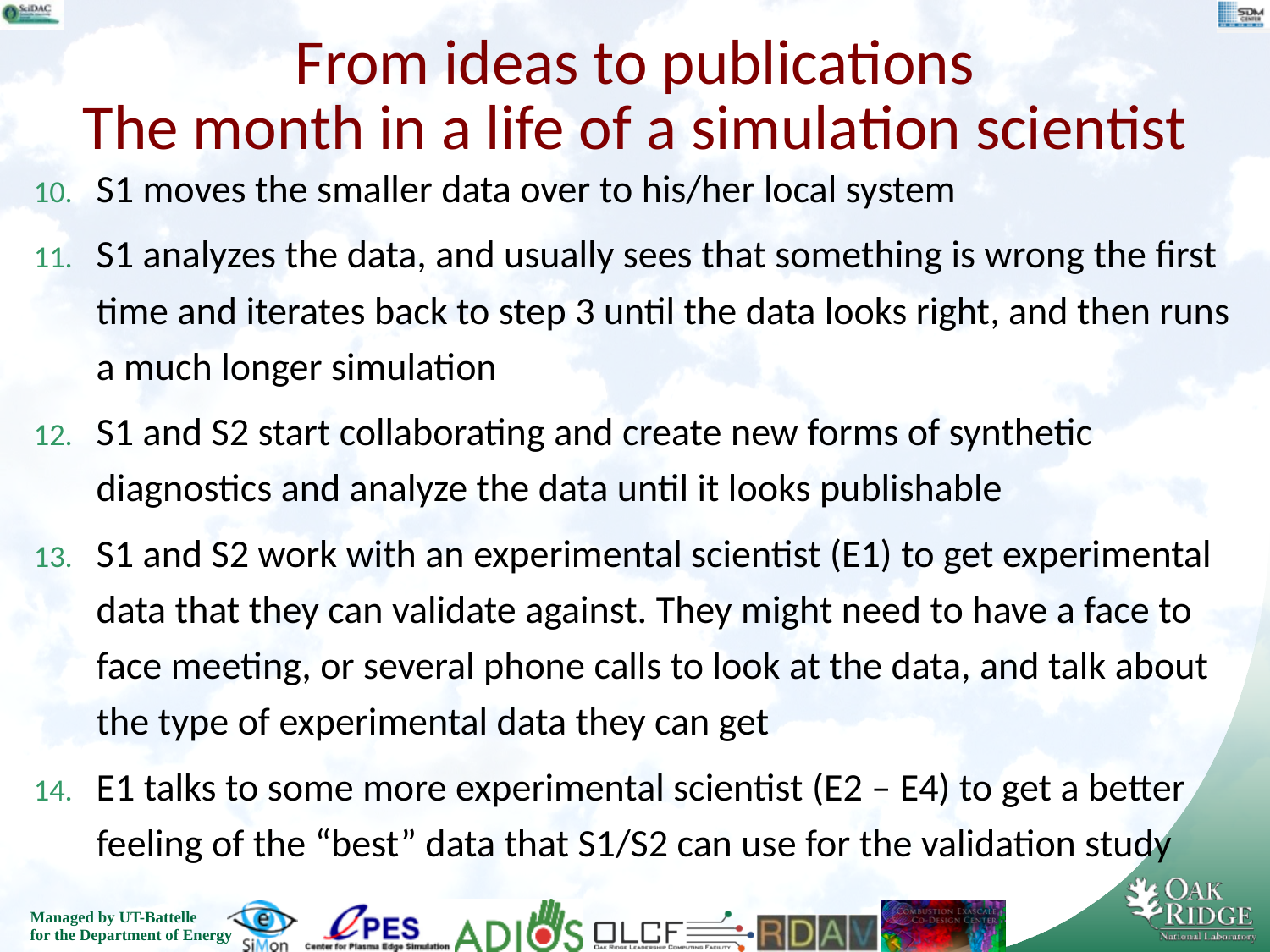

# From ideas to publications The month in a life of a simulation scientist
S1 moves the smaller data over to his/her local system
S1 analyzes the data, and usually sees that something is wrong the first time and iterates back to step 3 until the data looks right, and then runs a much longer simulation
S1 and S2 start collaborating and create new forms of synthetic diagnostics and analyze the data until it looks publishable
S1 and S2 work with an experimental scientist (E1) to get experimental data that they can validate against. They might need to have a face to face meeting, or several phone calls to look at the data, and talk about the type of experimental data they can get
E1 talks to some more experimental scientist (E2 – E4) to get a better feeling of the “best” data that S1/S2 can use for the validation study